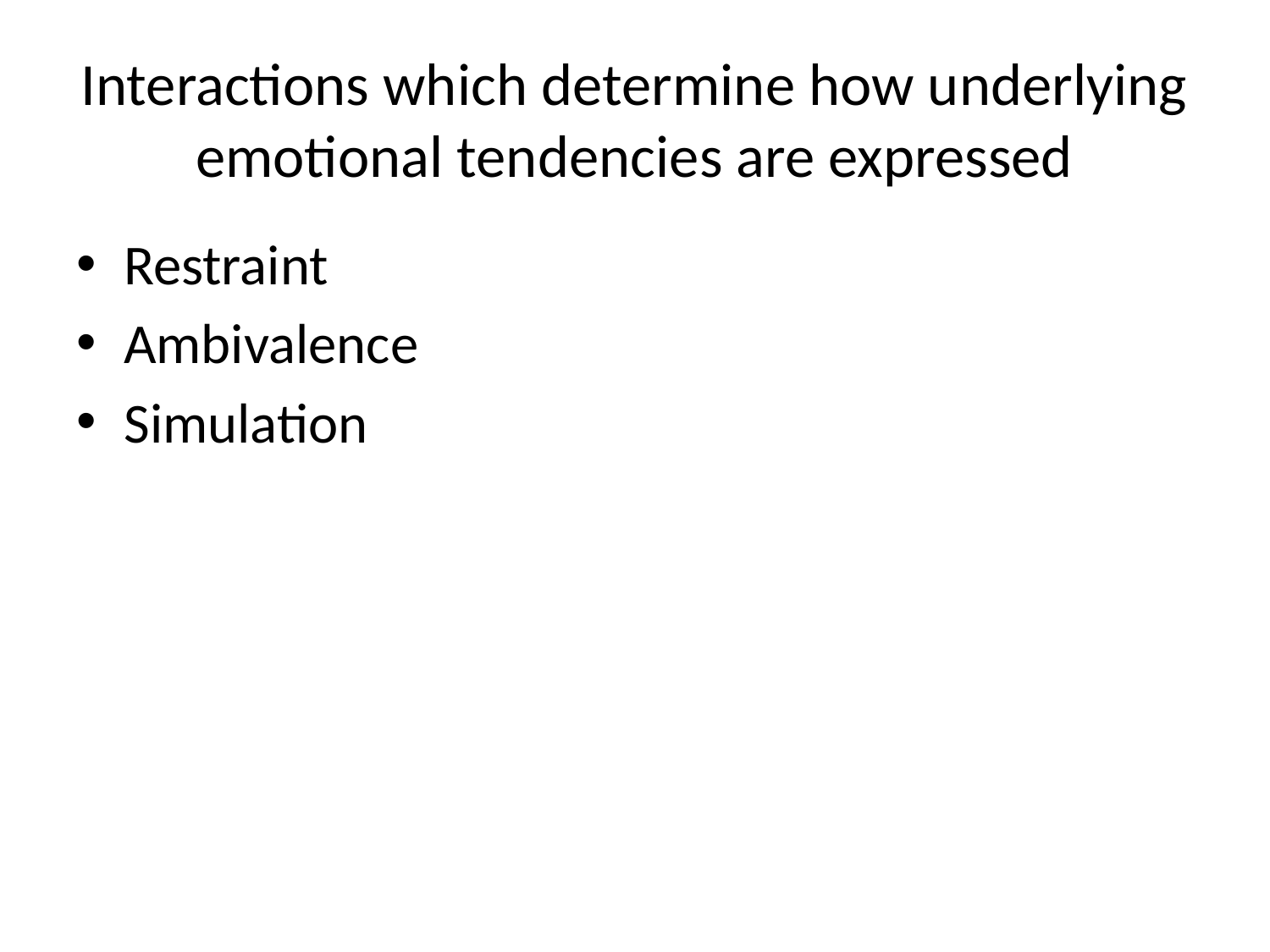

# Interactions which determine how underlying emotional tendencies are expressed
Restraint
Ambivalence
Simulation